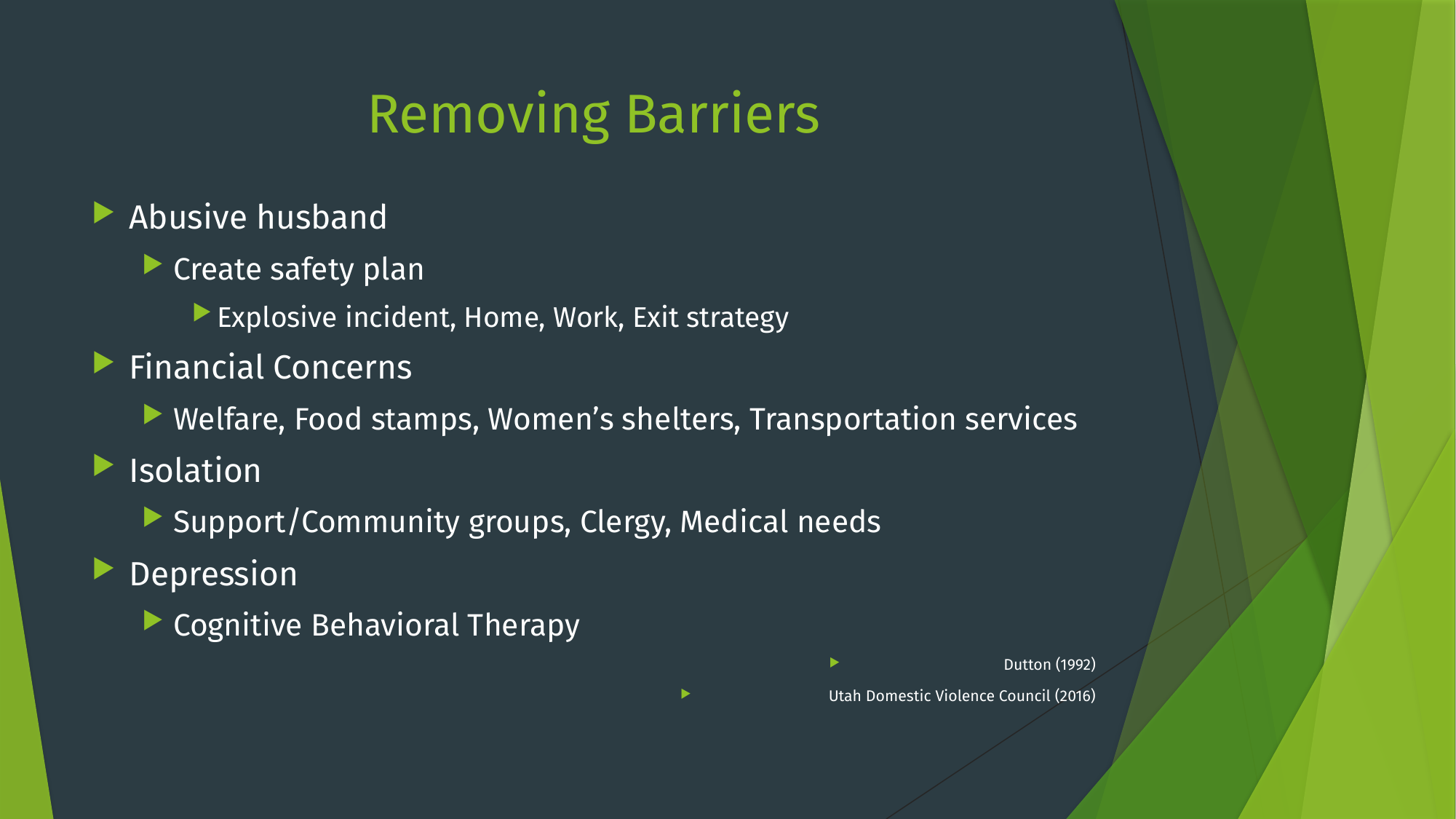

# Removing Barriers
Abusive husband
Create safety plan
Explosive incident, Home, Work, Exit strategy
Financial Concerns
Welfare, Food stamps, Women’s shelters, Transportation services
Isolation
Support/Community groups, Clergy, Medical needs
Depression
Cognitive Behavioral Therapy
Dutton (1992)
Utah Domestic Violence Council (2016)